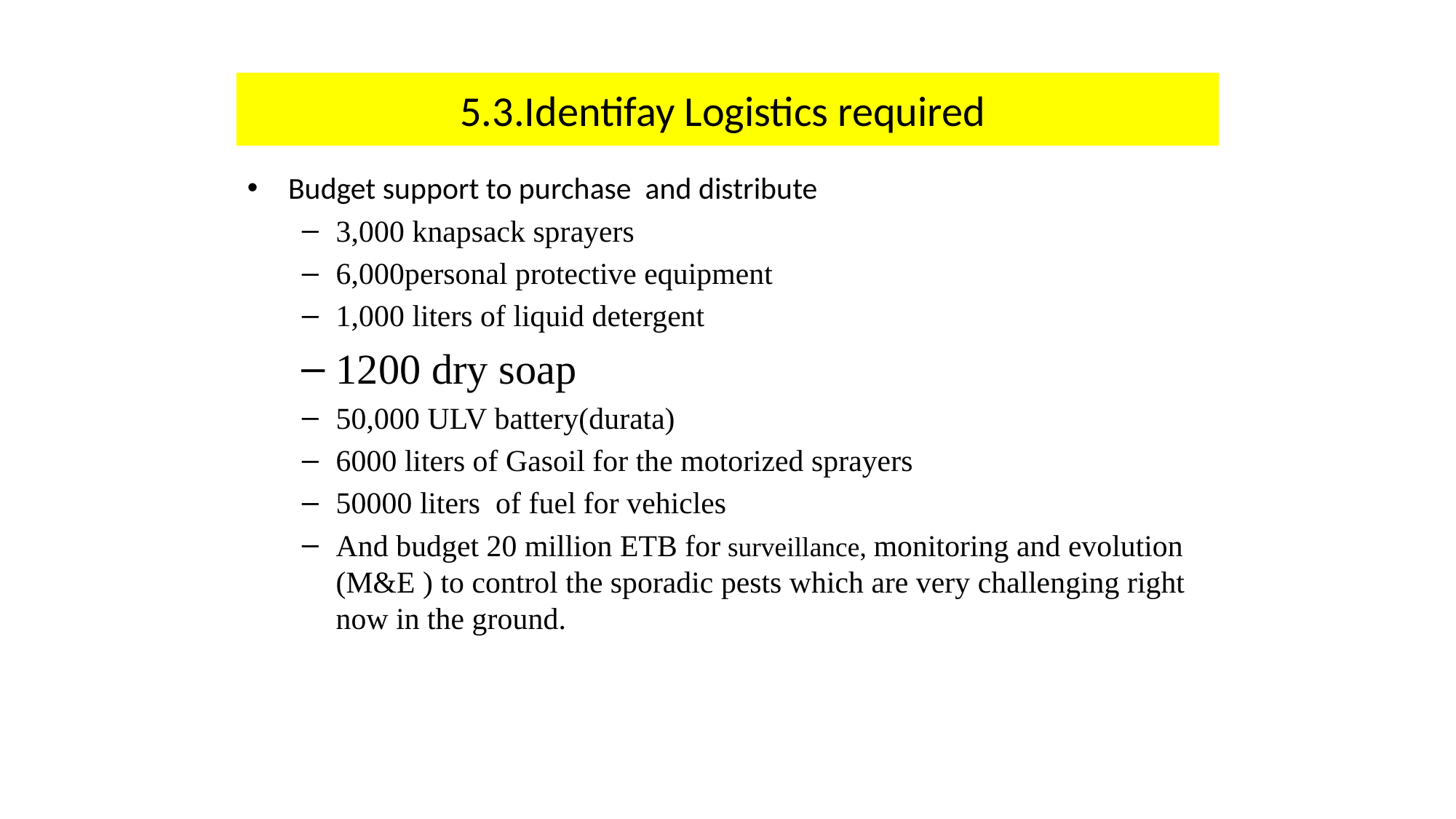

5.3.Identifay Logistics required
Budget support to purchase  and distribute
3,000 knapsack sprayers
6,000personal protective equipment
1,000 liters of liquid detergent
1200 dry soap
50,000 ULV battery(durata)
6000 liters of Gasoil for the motorized sprayers
50000 liters  of fuel for vehicles
And budget 20 million ETB for surveillance, monitoring and evolution (M&E ) to control the sporadic pests which are very challenging right now in the ground.